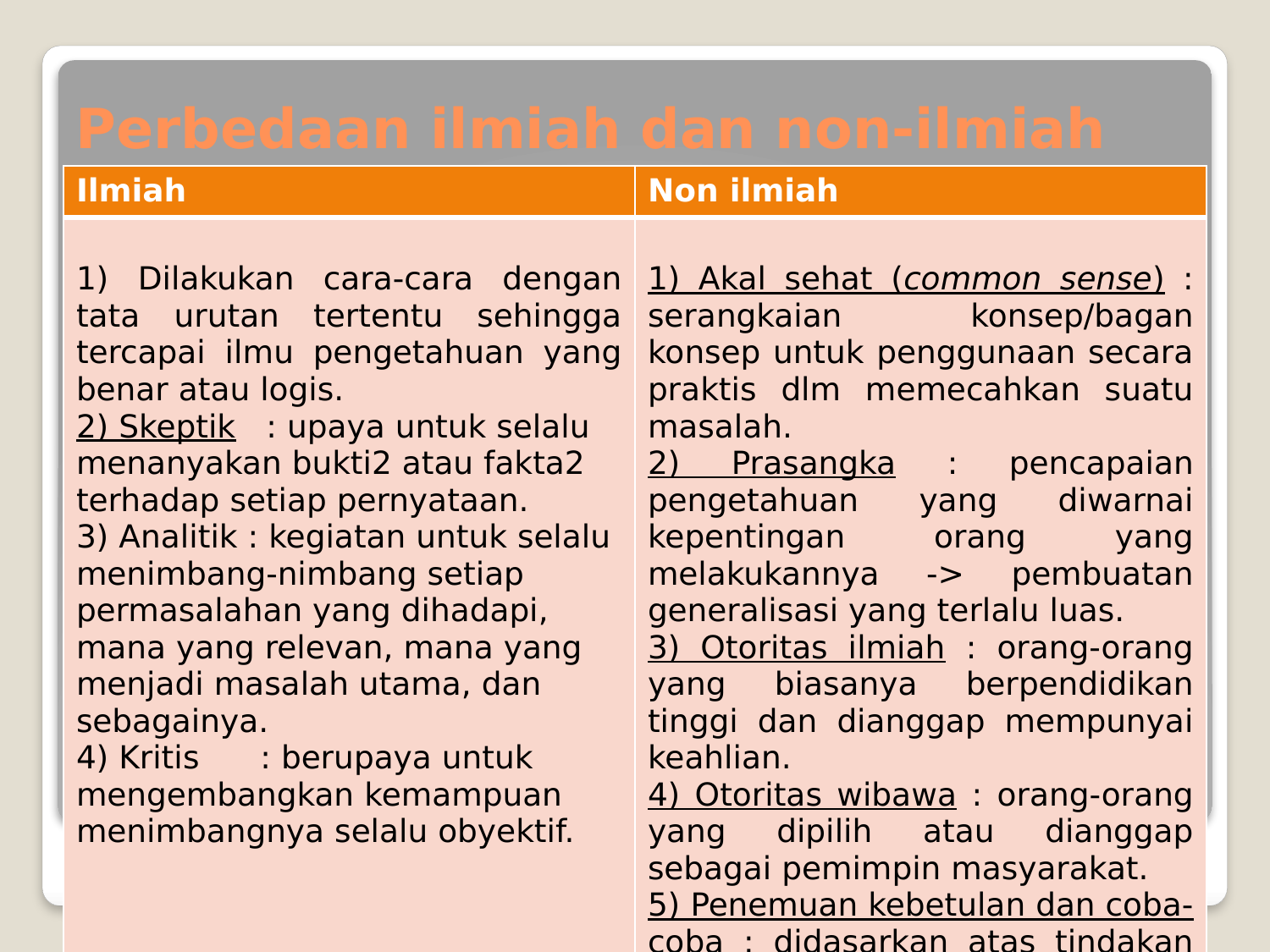

# Perbedaan ilmiah dan non-ilmiah
| Ilmiah | Non ilmiah |
| --- | --- |
| 1) Dilakukan cara-cara dengan tata urutan tertentu sehingga tercapai ilmu pengetahuan yang benar atau logis. 2) Skeptik   : upaya untuk selalu menanyakan bukti2 atau fakta2 terhadap setiap pernyataan. 3) Analitik : kegiatan untuk selalu menimbang-nimbang setiap permasalahan yang dihadapi, mana yang relevan, mana yang menjadi masalah utama, dan sebagainya. 4) Kritis      : berupaya untuk mengembangkan kemampuan menimbangnya selalu obyektif. | 1) Akal sehat (common sense) : serangkaian konsep/bagan konsep untuk penggunaan secara praktis dlm memecahkan suatu masalah. 2) Prasangka : pencapaian pengetahuan yang diwarnai kepentingan orang yang melakukannya -> pembuatan generalisasi yang terlalu luas. 3) Otoritas ilmiah : orang-orang yang biasanya berpendidikan tinggi dan dianggap mempunyai keahlian. 4) Otoritas wibawa : orang-orang yang dipilih atau dianggap sebagai pemimpin masyarakat. 5) Penemuan kebetulan dan coba-coba : didasarkan atas tindakan yang bersifat untung-untungan. 6) Pendekatan intuitif (dorongan hati) : didapat melalui proses yang cepat tanpa disadari atau terpikir lebih dulu |